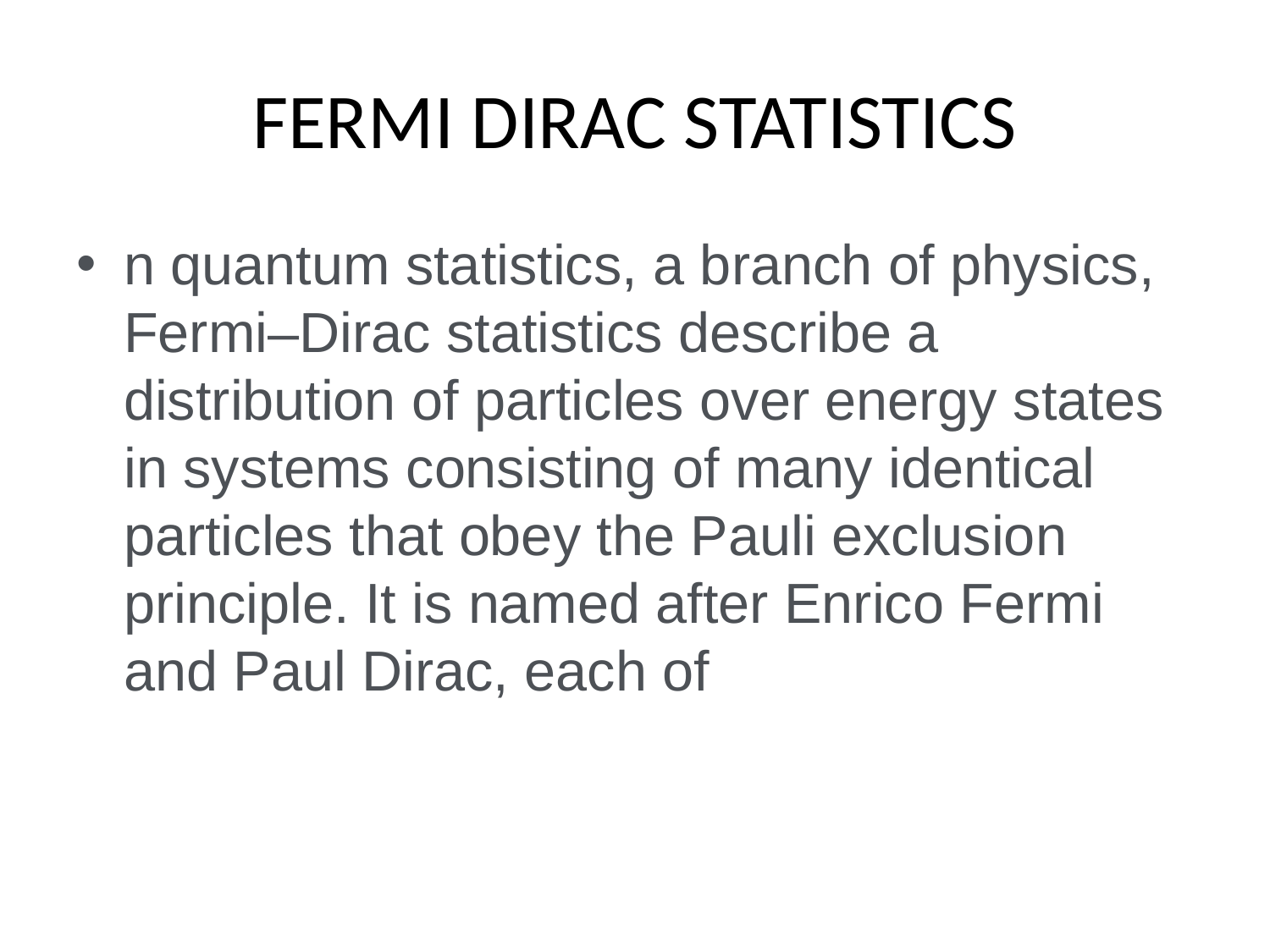

# FERMI DIRAC STATISTICS
n quantum statistics, a branch of physics, Fermi–Dirac statistics describe a distribution of particles over energy states in systems consisting of many identical particles that obey the Pauli exclusion principle. It is named after Enrico Fermi and Paul Dirac, each of